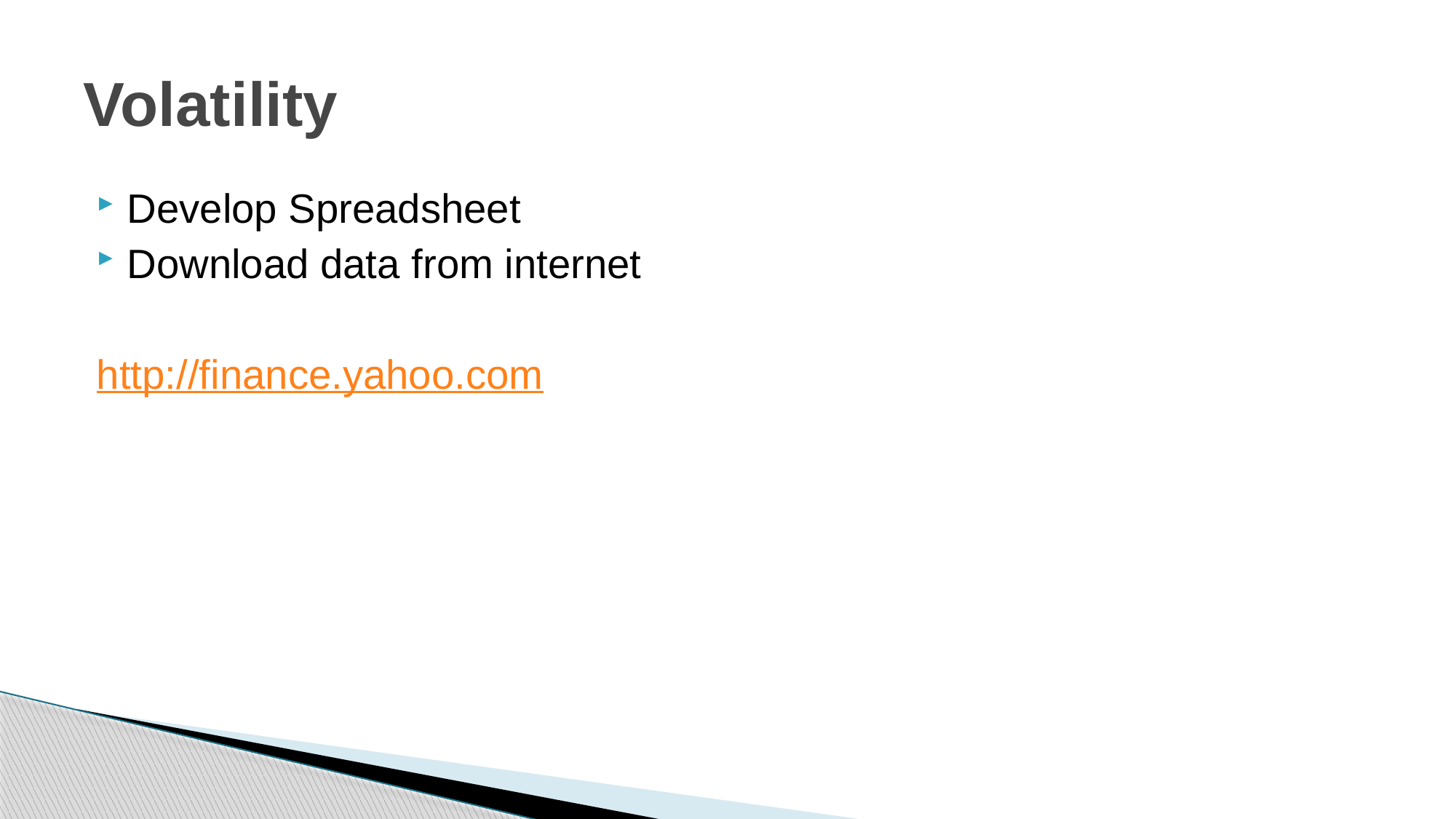

# Volatility
Develop Spreadsheet
Download data from internet

http://finance.yahoo.com